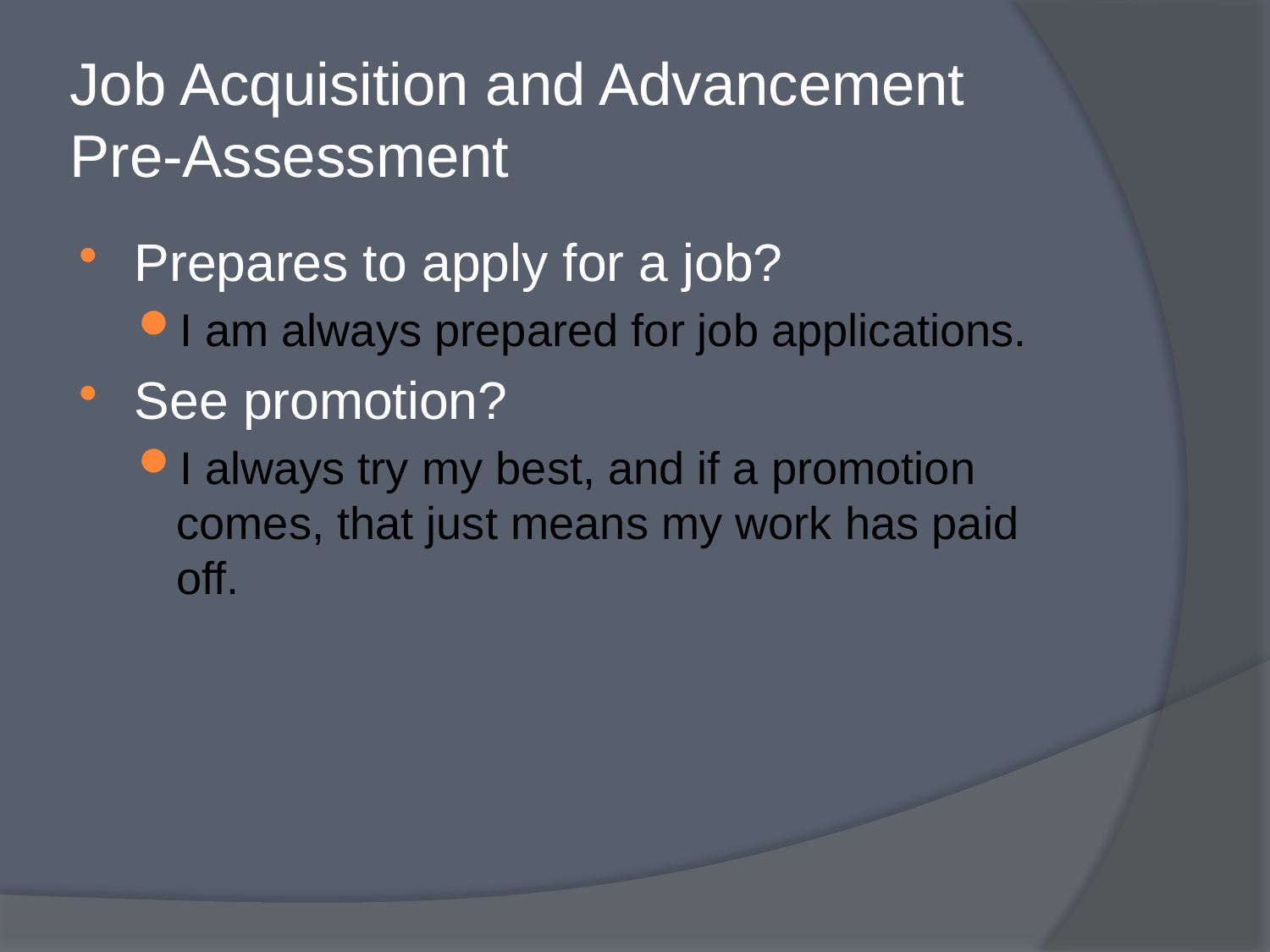

# Job Acquisition and Advancement Pre-Assessment
Prepares to apply for a job?
I am always prepared for job applications.
See promotion?
I always try my best, and if a promotion comes, that just means my work has paid off.